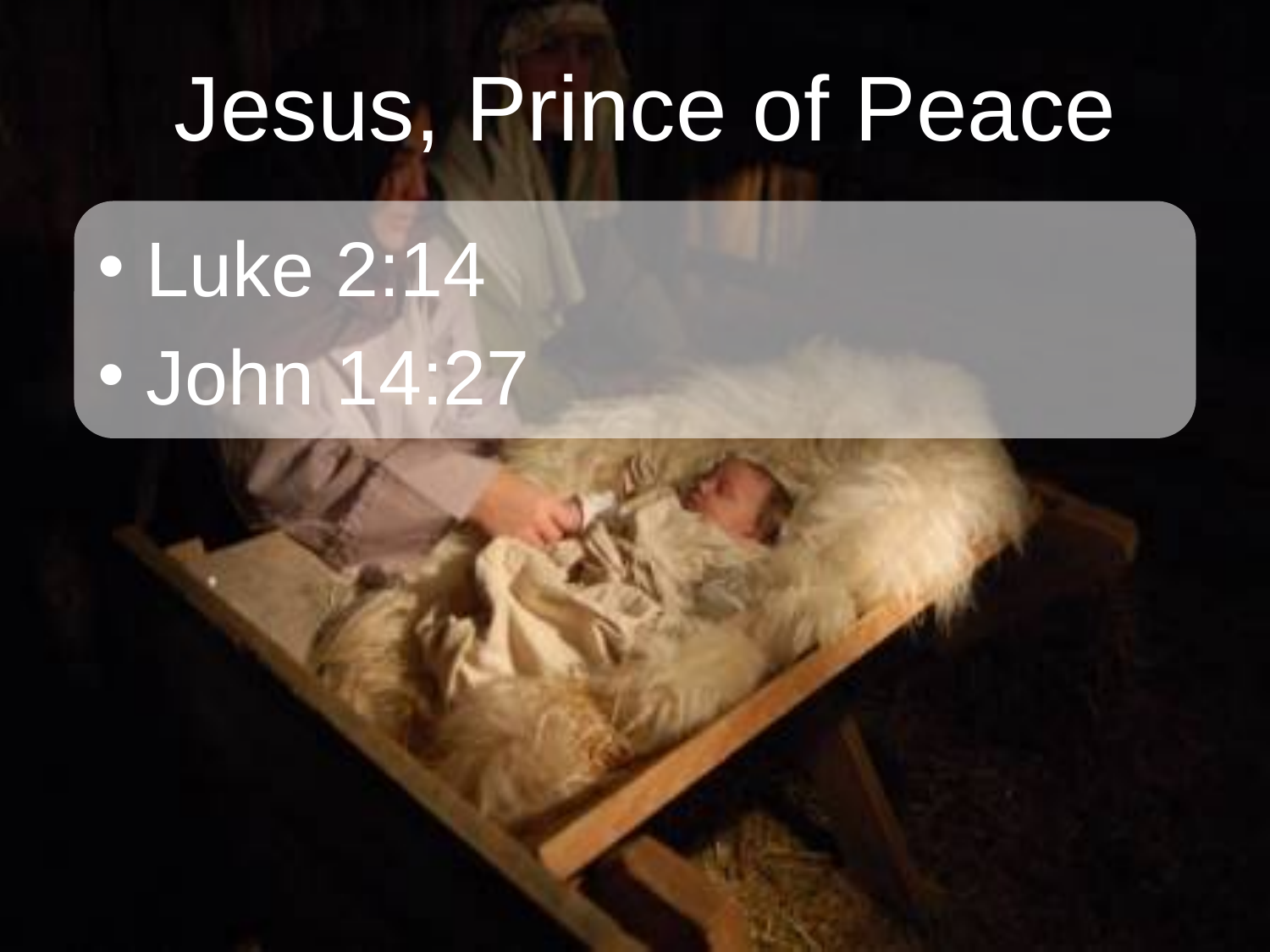

Jesus, Prince of Peace
Luke 2:14
John 14:27